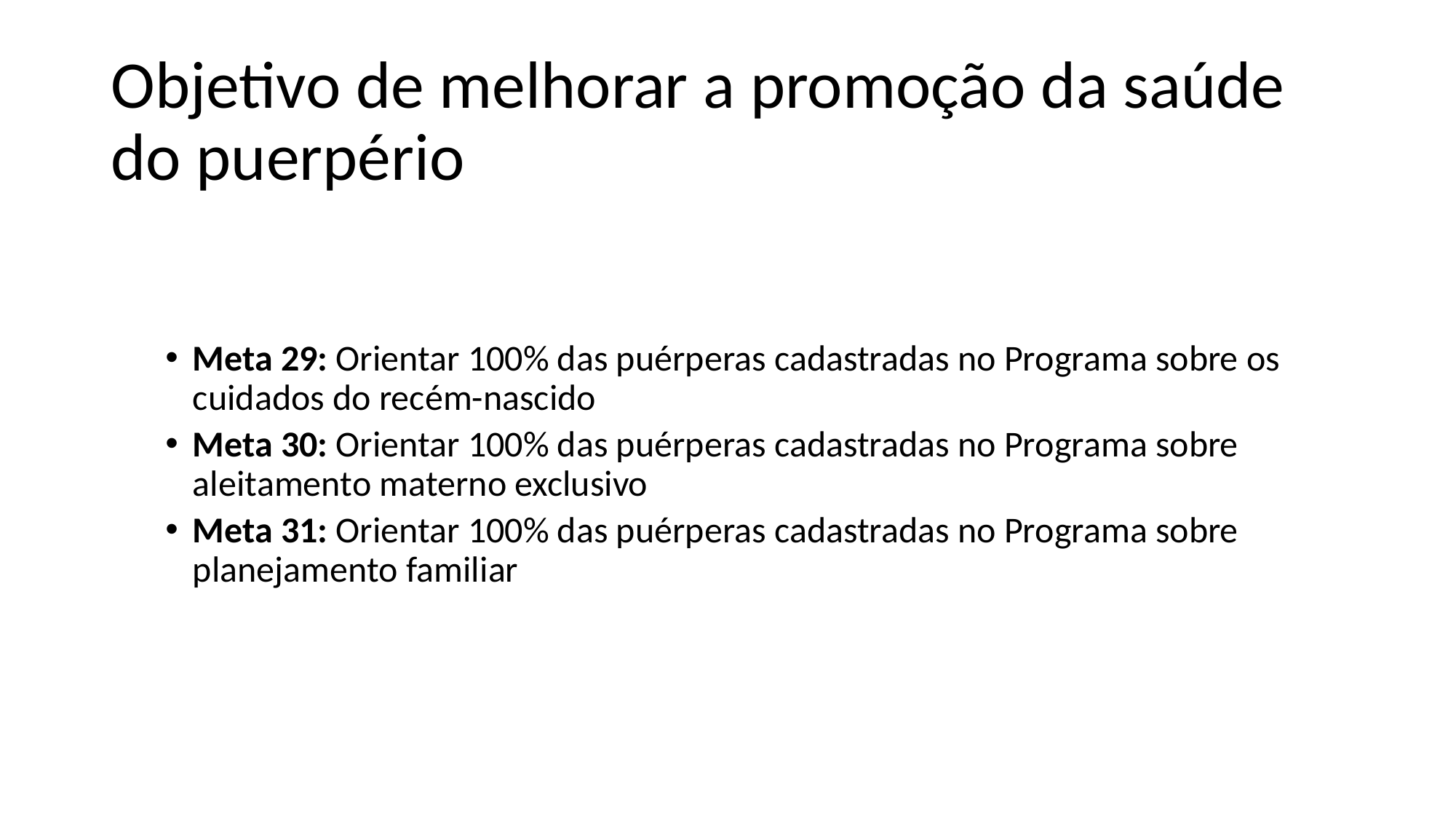

# Objetivo de melhorar a promoção da saúde do puerpério

Meta 29: Orientar 100% das puérperas cadastradas no Programa sobre os cuidados do recém-nascido
Meta 30: Orientar 100% das puérperas cadastradas no Programa sobre aleitamento materno exclusivo
Meta 31: Orientar 100% das puérperas cadastradas no Programa sobre planejamento familiar